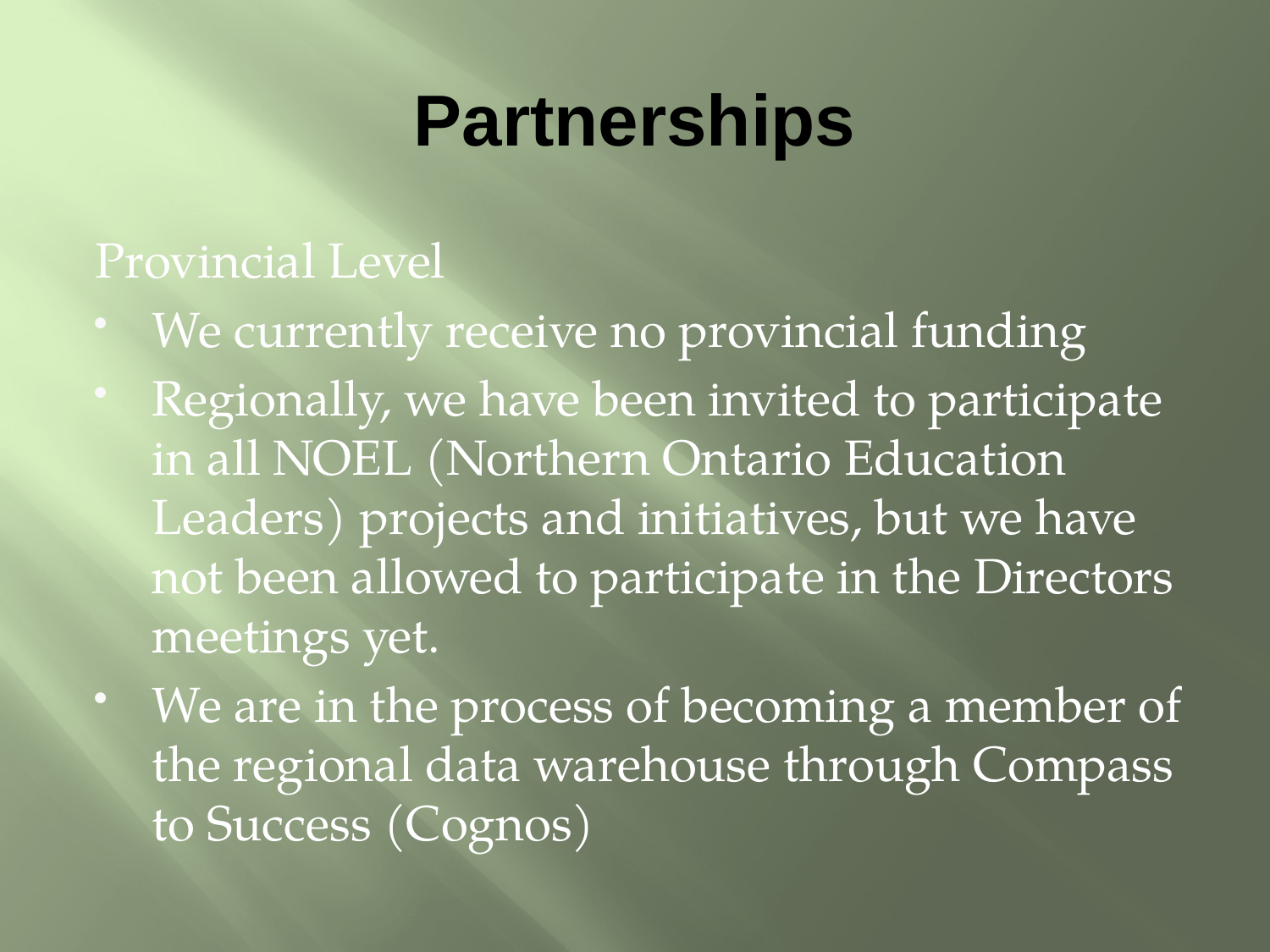

# Partnerships
Provincial Level
We currently receive no provincial funding
Regionally, we have been invited to participate in all NOEL (Northern Ontario Education Leaders) projects and initiatives, but we have not been allowed to participate in the Directors meetings yet.
We are in the process of becoming a member of the regional data warehouse through Compass to Success (Cognos)